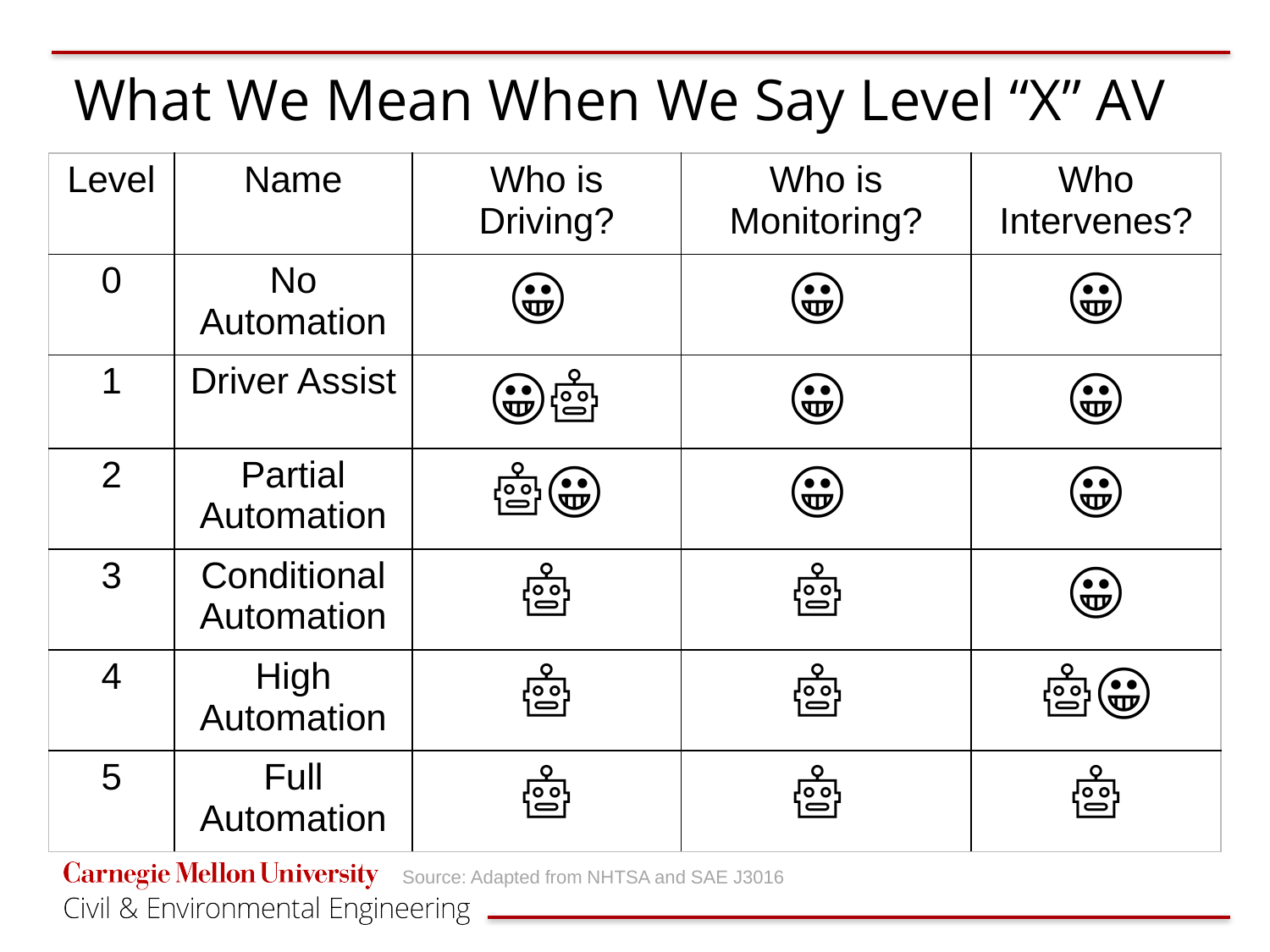

# What We Mean When We Say Level “X” AV
| Level | Name | Who is Driving? | Who is Monitoring? | Who Intervenes? |
| --- | --- | --- | --- | --- |
| 0 | No Automation | 😀t | 😀t | 😀t |
| 1 | Driver Assist | 😀🤖 | 😀t | 😀t |
| 2 | Partial Automation | 🤖😀t | 😀t | 😀t |
| 3 | Conditional Automation | 🤖t | 🤖t | 😀t |
| 4 | High Automation | 🤖t | 🤖t | 🤖😀 |
| 5 | Full Automation | 🤖t | 🤖t | 🤖t |
Source: Adapted from NHTSA and SAE J3016